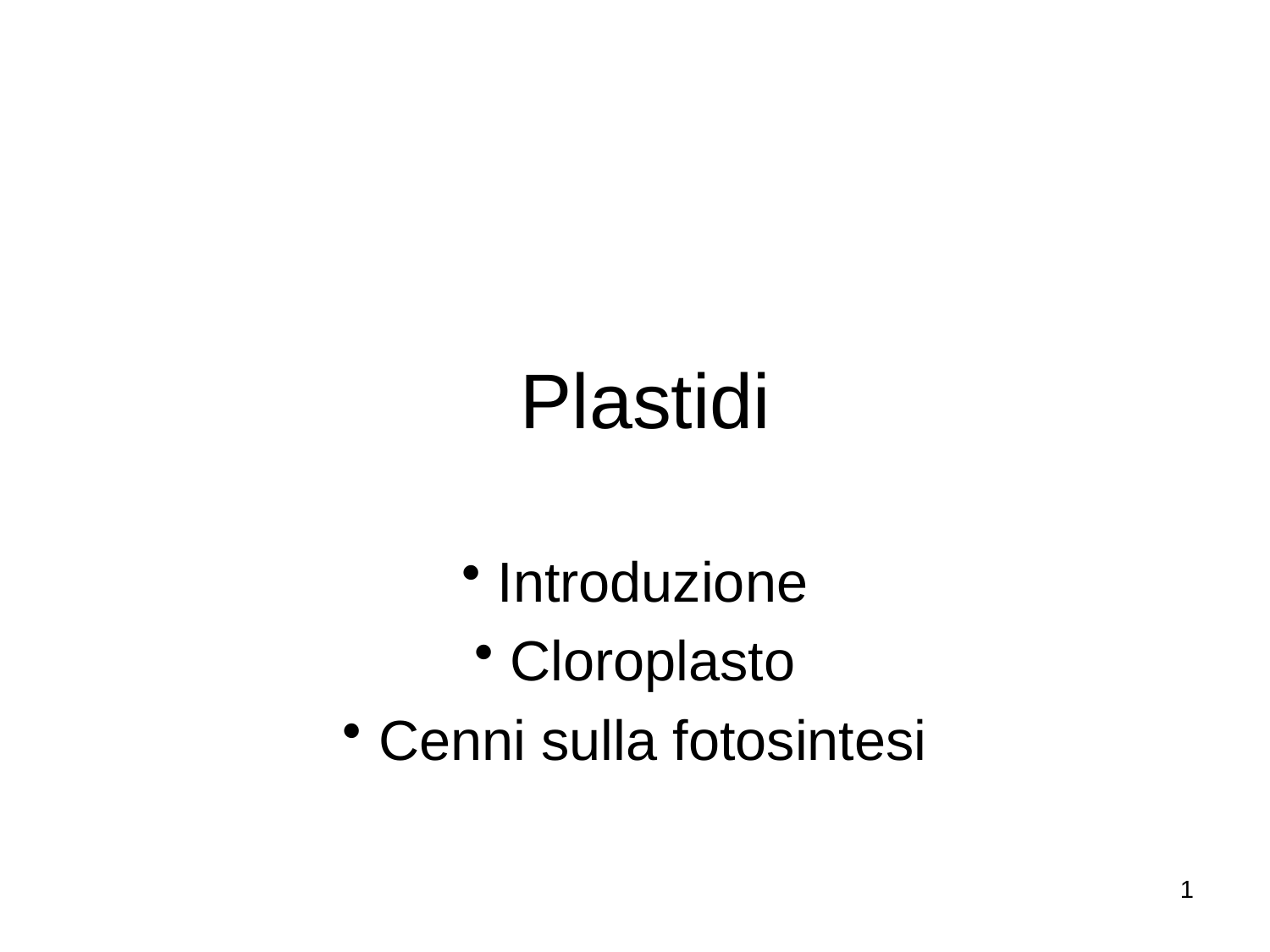

# Plastidi
 Introduzione
 Cloroplasto
 Cenni sulla fotosintesi
1